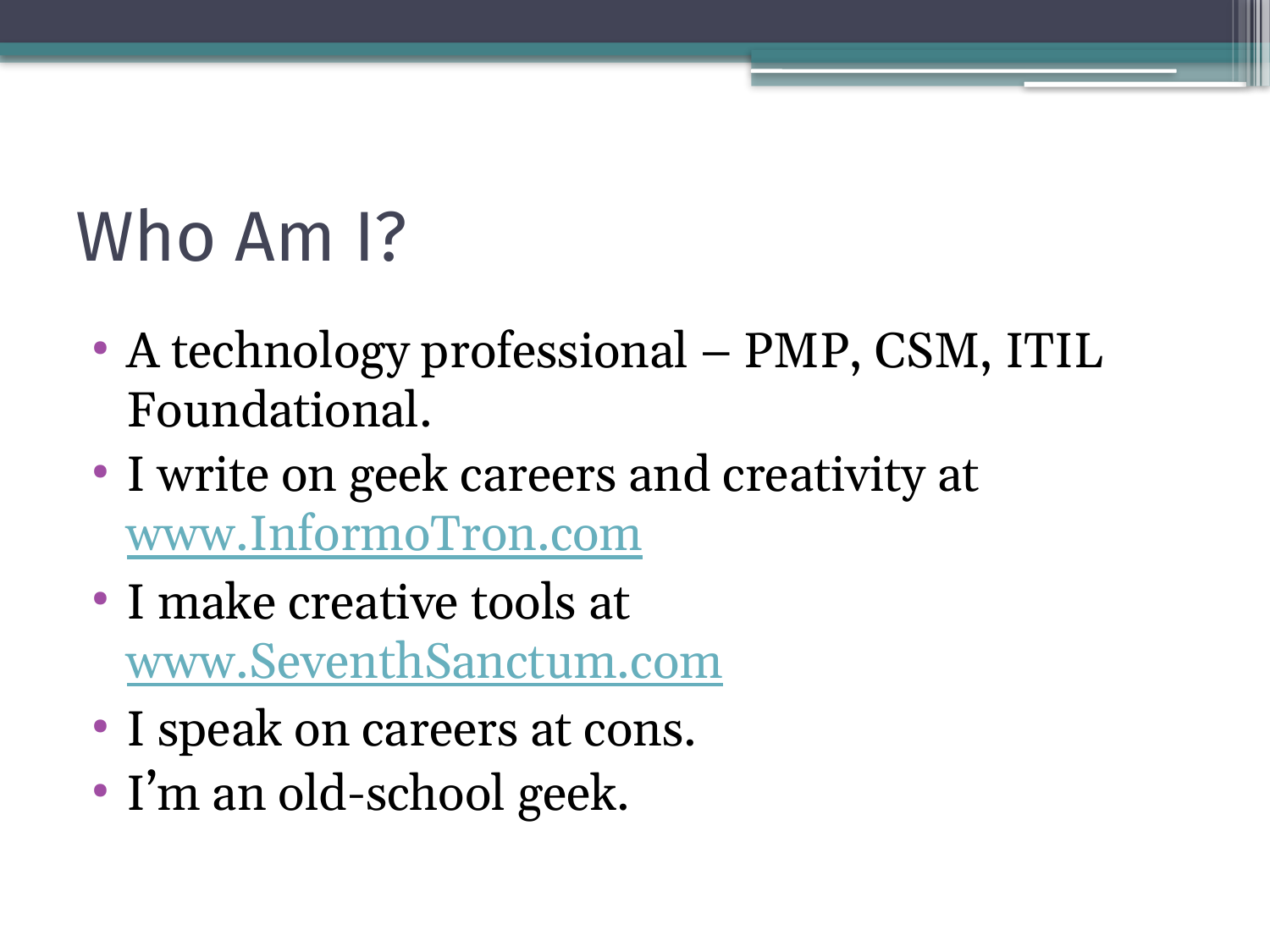

# Who Am I?
A technology professional – PMP, CSM, ITIL Foundational.
I write on geek careers and creativity at www.InformoTron.com
I make creative tools at www.SeventhSanctum.com
I speak on careers at cons.
I’m an old-school geek.